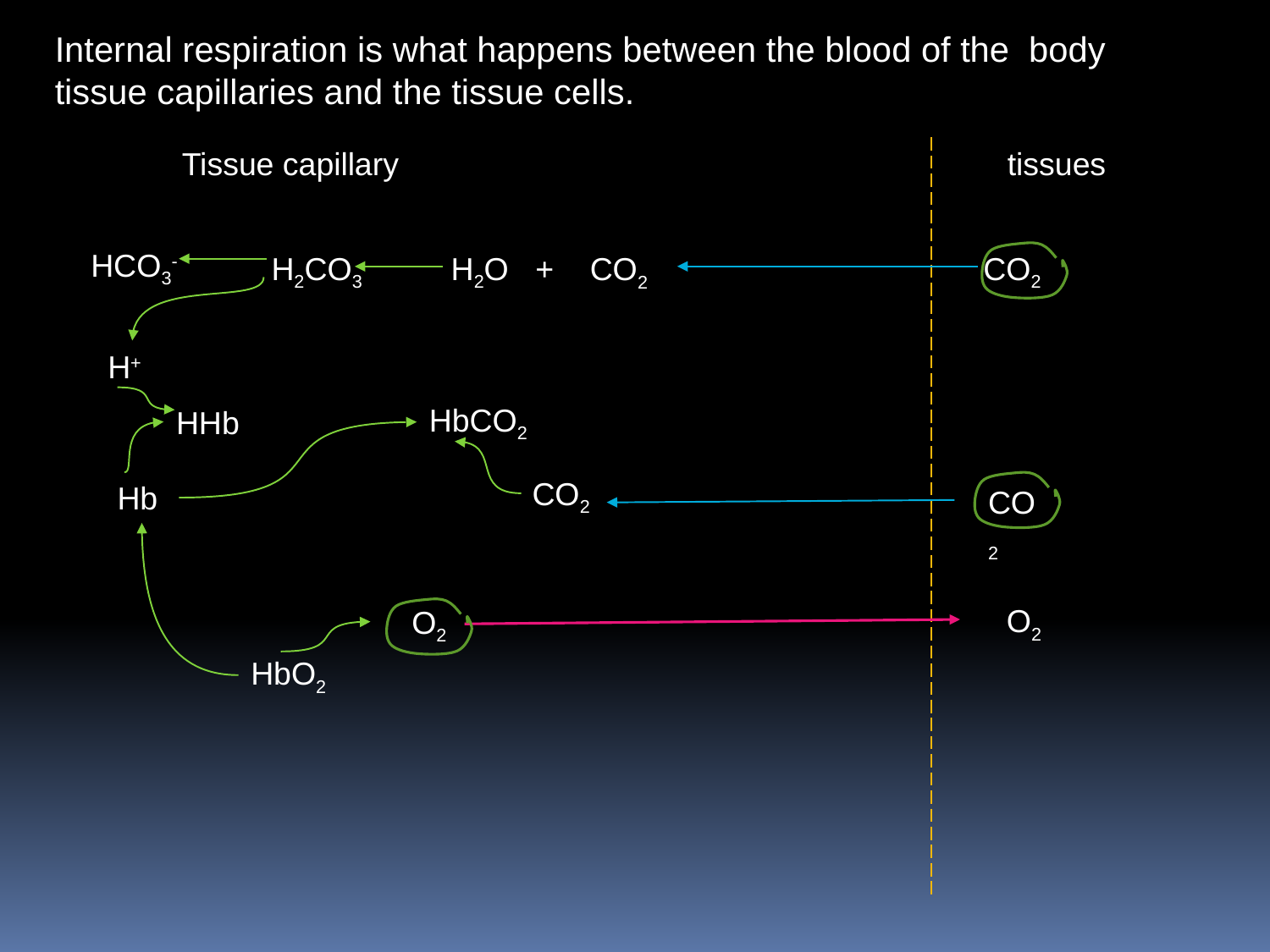

Internal respiration is what happens between the blood of the  body tissue capillaries and the tissue cells.
Tissue capillary
tissues
HCO3-
H2CO3
H2O
+
CO2

CO2
H+
HbCO2
HHb
CO2
Hb

CO2
O2
O2

HbO2